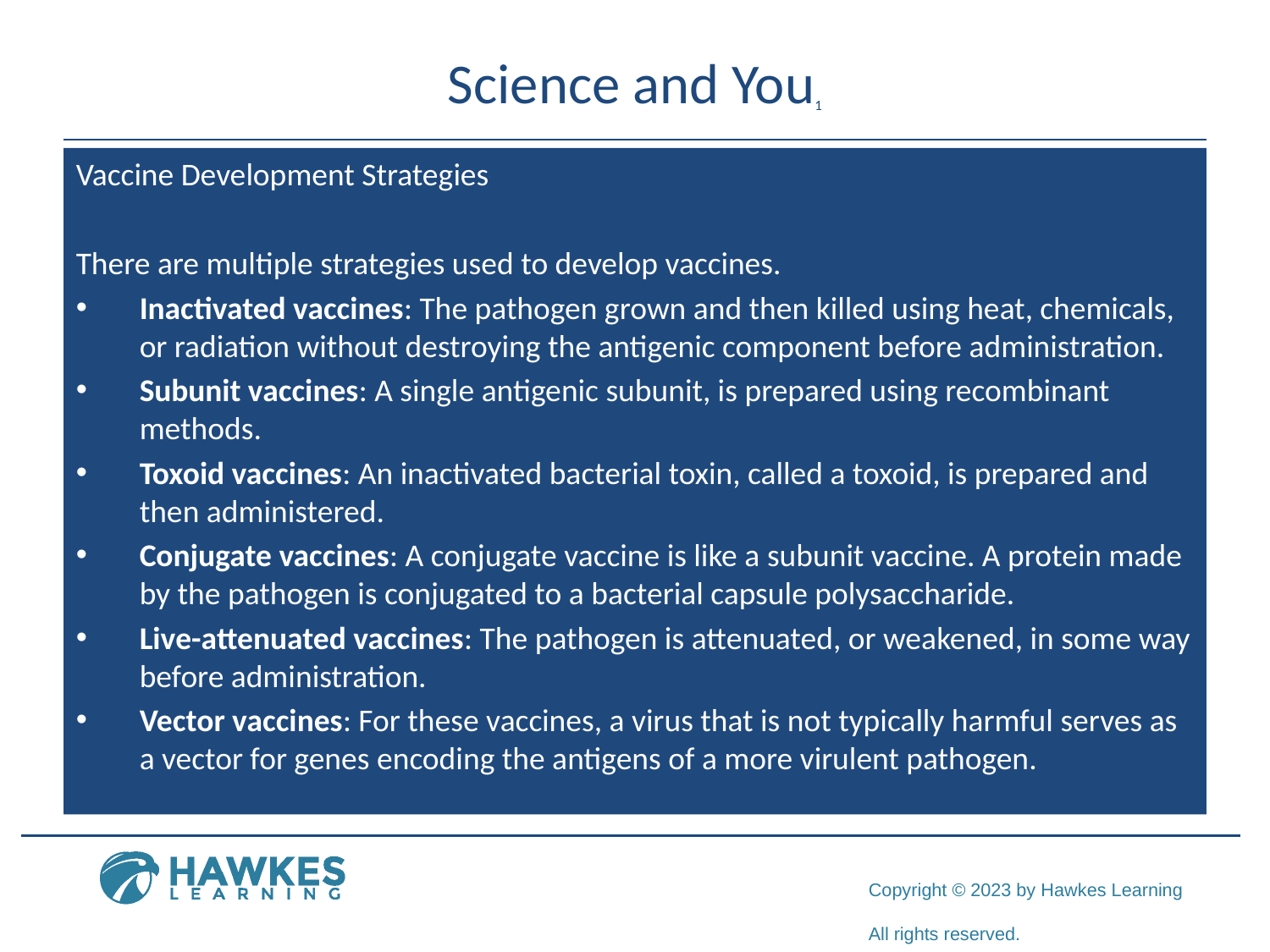

# Science and You1
Vaccine Development Strategies

There are multiple strategies used to develop vaccines.
Inactivated vaccines: The pathogen grown and then killed using heat, chemicals, or radiation without destroying the antigenic component before administration.
Subunit vaccines: A single antigenic subunit, is prepared using recombinant methods.
Toxoid vaccines: An inactivated bacterial toxin, called a toxoid, is prepared and then administered.
Conjugate vaccines: A conjugate vaccine is like a subunit vaccine. A protein made by the pathogen is conjugated to a bacterial capsule polysaccharide.
Live-attenuated vaccines: The pathogen is attenuated, or weakened, in some way before administration.
Vector vaccines: For these vaccines, a virus that is not typically harmful serves as a vector for genes encoding the antigens of a more virulent pathogen.